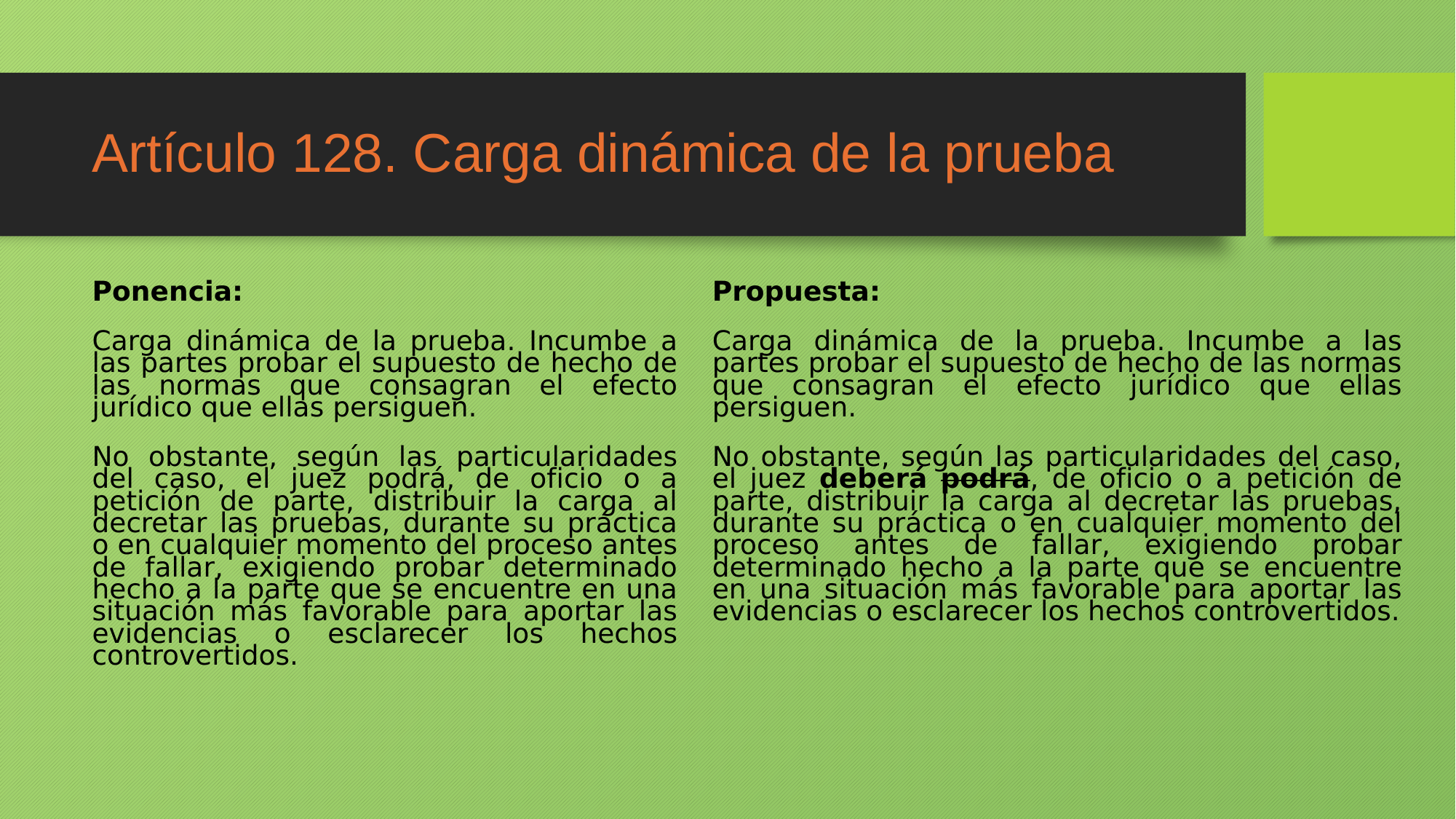

# Artículo 128. Carga dinámica de la prueba
Ponencia:
Carga dinámica de la prueba. Incumbe a las partes probar el supuesto de hecho de las normas que consagran el efecto jurídico que ellas persiguen.
No obstante, según las particularidades del caso, el juez podrá, de oficio o a petición de parte, distribuir la carga al decretar las pruebas, durante su práctica o en cualquier momento del proceso antes de fallar, exigiendo probar determinado hecho a la parte que se encuentre en una situación más favorable para aportar las evidencias o esclarecer los hechos controvertidos.

Propuesta:
Carga dinámica de la prueba. Incumbe a las partes probar el supuesto de hecho de las normas que consagran el efecto jurídico que ellas persiguen.
No obstante, según las particularidades del caso, el juez deberá podrá, de oficio o a petición de parte, distribuir la carga al decretar las pruebas, durante su práctica o en cualquier momento del proceso antes de fallar, exigiendo probar determinado hecho a la parte que se encuentre en una situación más favorable para aportar las evidencias o esclarecer los hechos controvertidos.